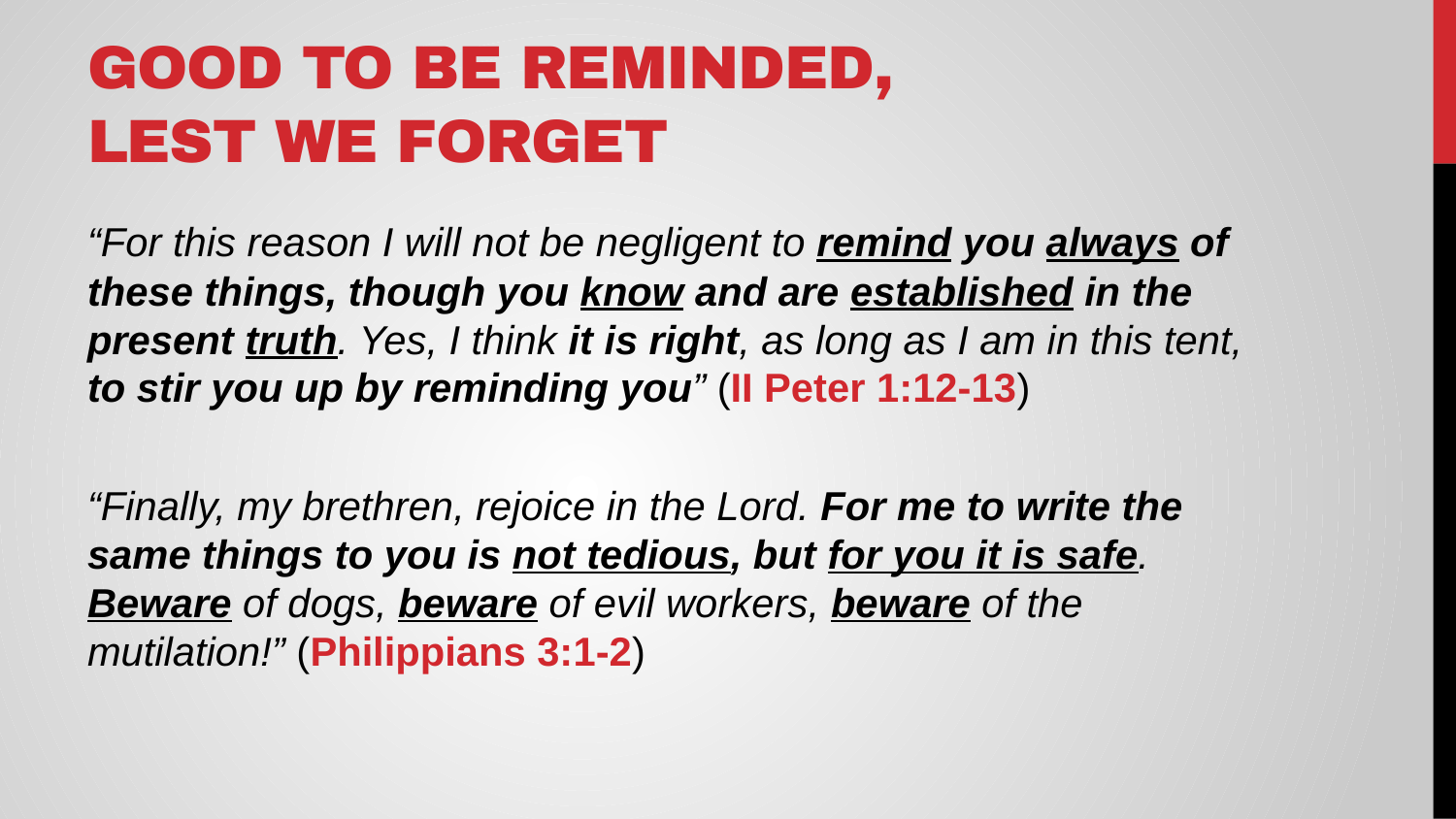

# Good to be reminded, lest we forget
“For this reason I will not be negligent to remind you always of these things, though you know and are established in the present truth. Yes, I think it is right, as long as I am in this tent, to stir you up by reminding you” (II Peter 1:12-13)
“Finally, my brethren, rejoice in the Lord. For me to write the same things to you is not tedious, but for you it is safe. Beware of dogs, beware of evil workers, beware of the mutilation!” (Philippians 3:1-2)